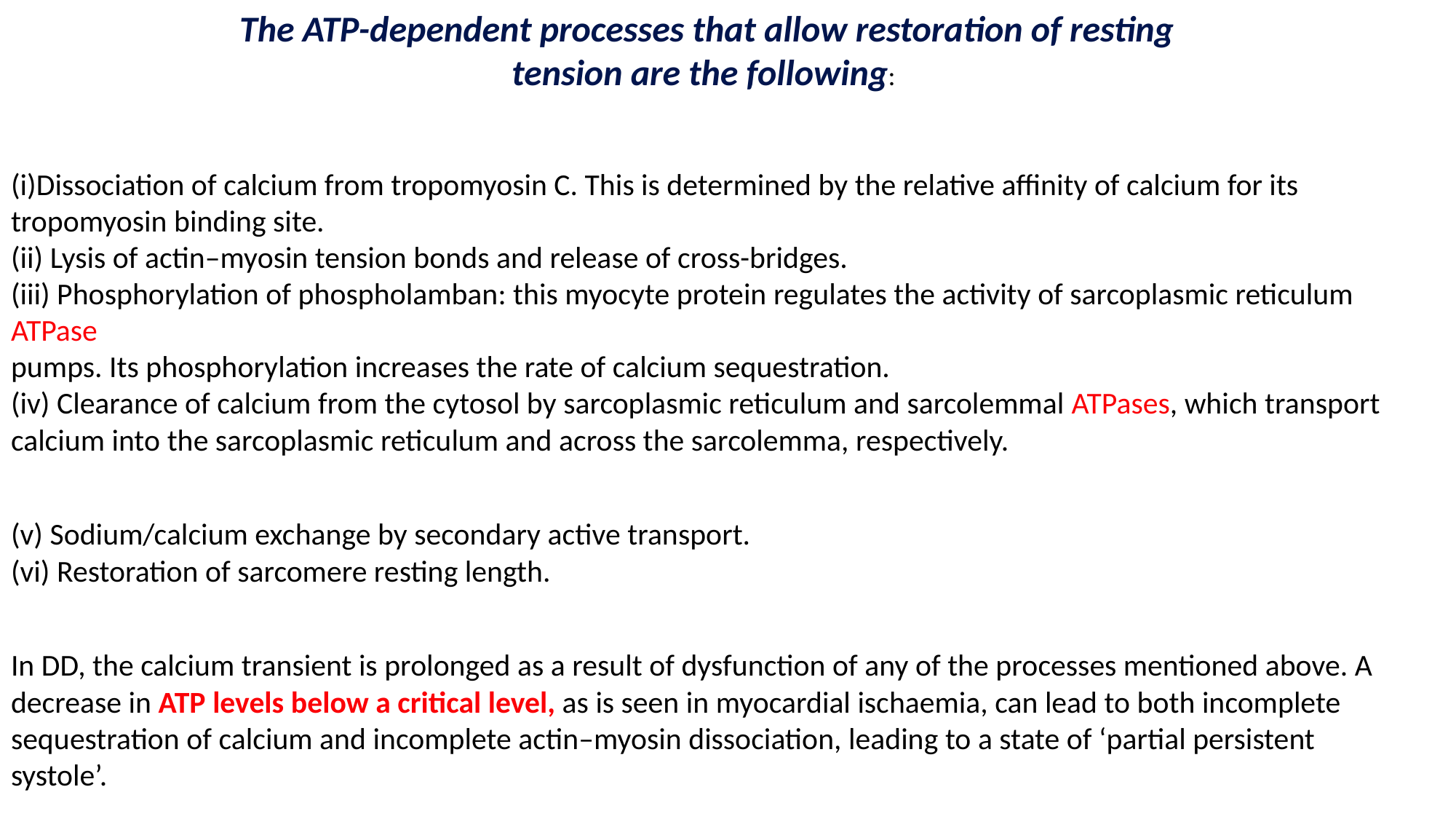

The ATP-dependent processes that allow restoration of resting
tension are the following:

(i)Dissociation of calcium from tropomyosin C. This is determined by the relative affinity of calcium for its tropomyosin binding site.
(ii) Lysis of actin–myosin tension bonds and release of cross-bridges.
(iii) Phosphorylation of phospholamban: this myocyte protein regulates the activity of sarcoplasmic reticulum ATPase
pumps. Its phosphorylation increases the rate of calcium sequestration.
(iv) Clearance of calcium from the cytosol by sarcoplasmic reticulum and sarcolemmal ATPases, which transport calcium into the sarcoplasmic reticulum and across the sarcolemma, respectively.

(v) Sodium/calcium exchange by secondary active transport.
(vi) Restoration of sarcomere resting length.

In DD, the calcium transient is prolonged as a result of dysfunction of any of the processes mentioned above. A decrease in ATP levels below a critical level, as is seen in myocardial ischaemia, can lead to both incomplete sequestration of calcium and incomplete actin–myosin dissociation, leading to a state of ‘partial persistent systole’.

A small depletion in ATP tends to effect diastole more than systole, because the myosin heads have a higher ATP affinity and so dissociation requires greater ATP availability.